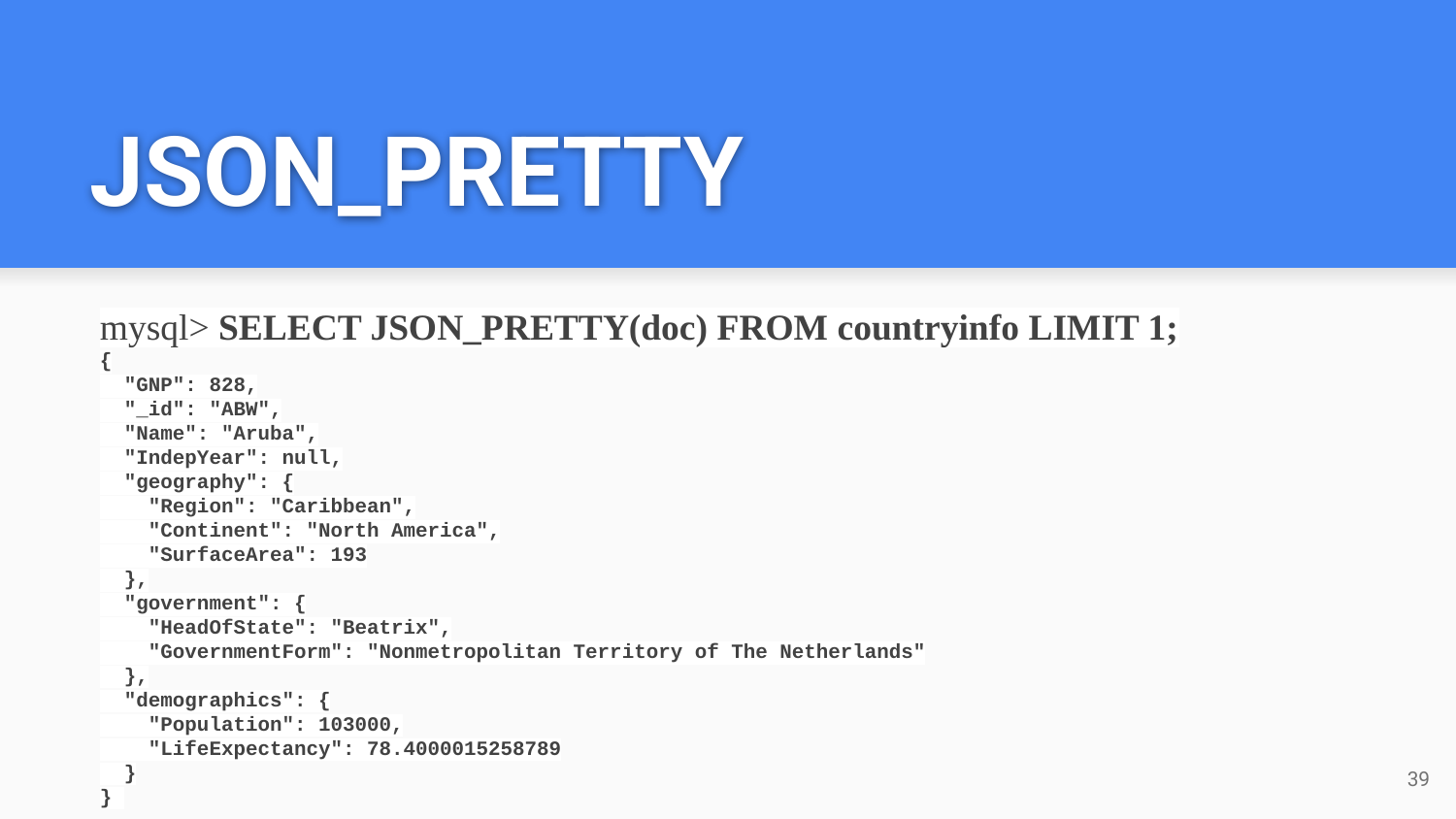

# JSON_PRETTY
mysql> SELECT JSON_PRETTY(doc) FROM countryinfo LIMIT 1;
{
  "GNP": 828,
  "_id": "ABW",
  "Name": "Aruba",
  "IndepYear": null,
  "geography": {
    "Region": "Caribbean",
    "Continent": "North America",
    "SurfaceArea": 193
  },
  "government": {
    "HeadOfState": "Beatrix",
    "GovernmentForm": "Nonmetropolitan Territory of The Netherlands"
  },
  "demographics": {
    "Population": 103000,
    "LifeExpectancy": 78.4000015258789
  }
}
39